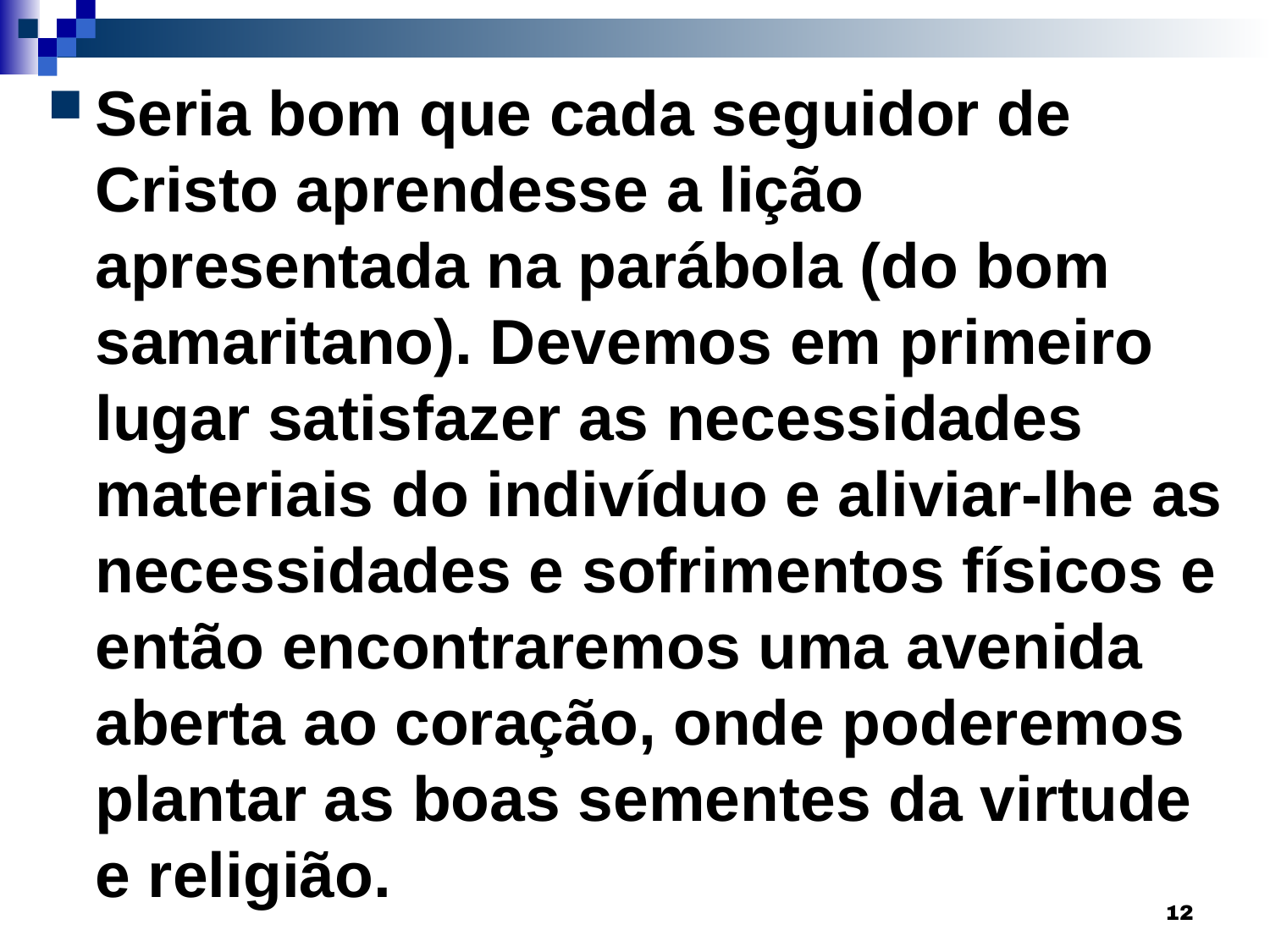

Seria bom que cada seguidor de Cristo aprendesse a lição apresentada na parábola (do bom samaritano). Devemos em primeiro lugar satisfazer as necessidades materiais do indivíduo e aliviar-lhe as necessidades e sofrimentos físicos e então encontraremos uma avenida aberta ao coração, onde poderemos plantar as boas sementes da virtude e religião.
12